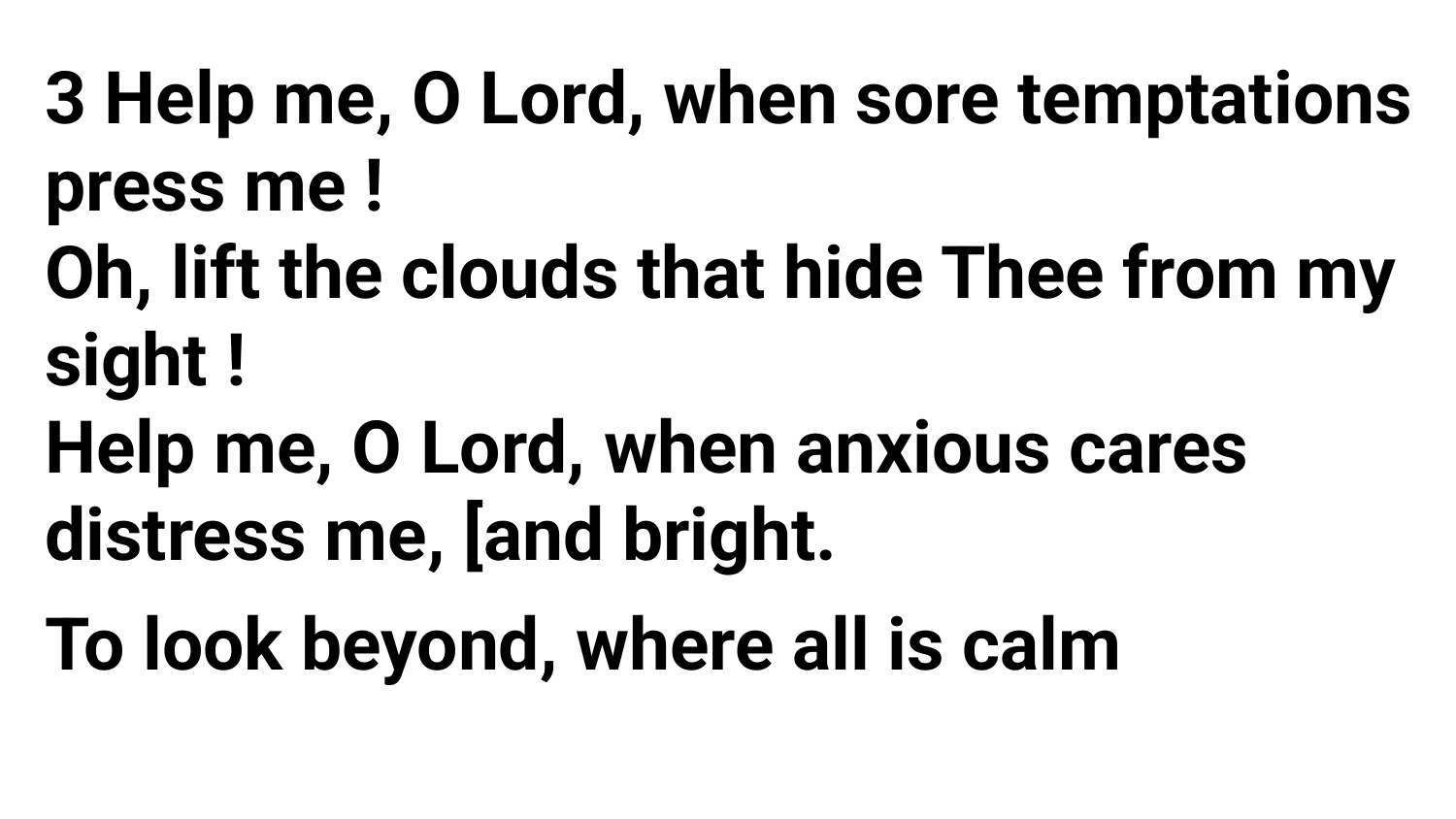

3 Help me, O Lord, when sore temptations press me !
Oh, lift the clouds that hide Thee from my sight !
Help me, O Lord, when anxious cares
distress me, [and bright.
To look beyond, where all is calm